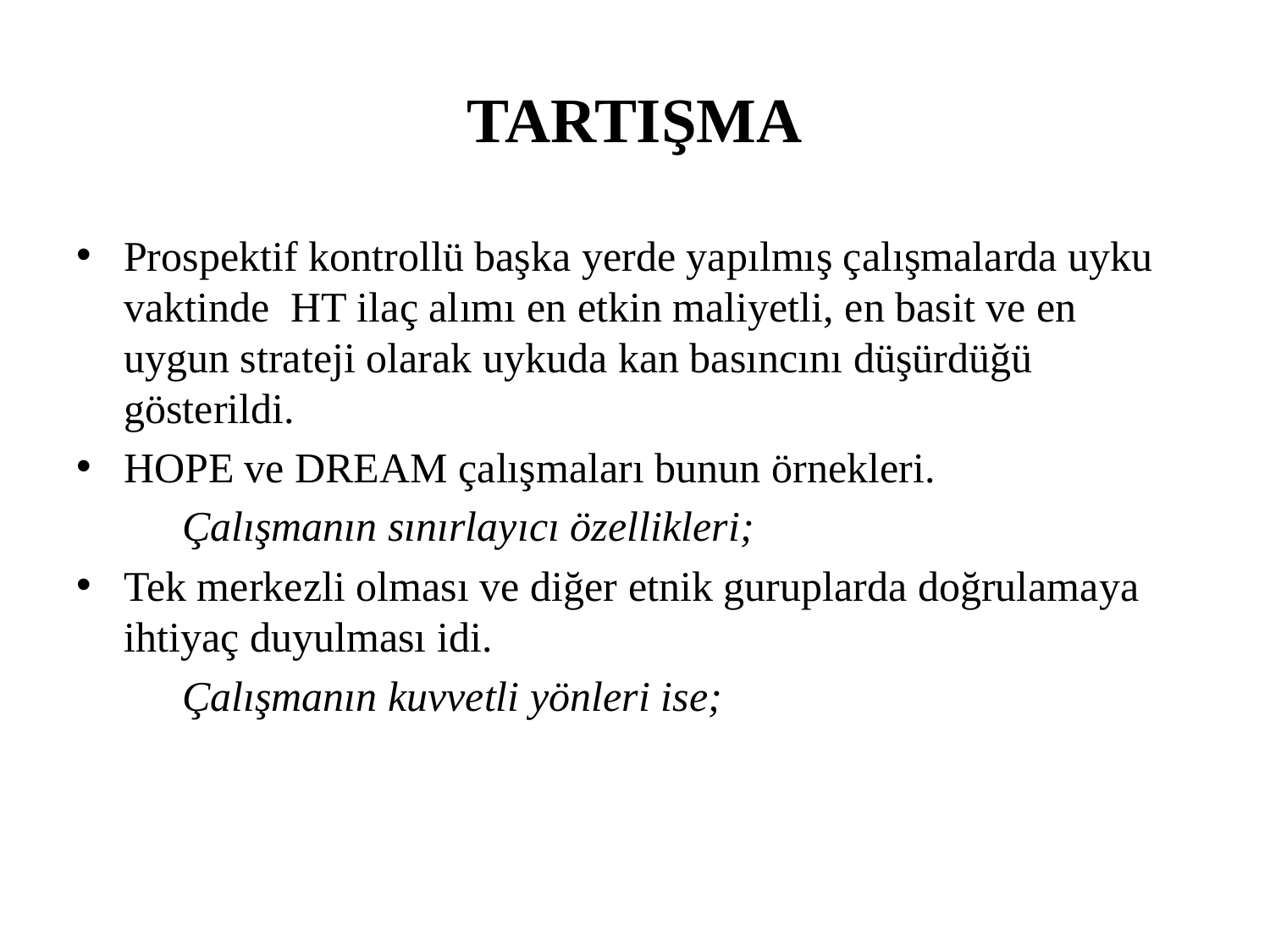

# TARTIŞMA
Prospektif kontrollü başka yerde yapılmış çalışmalarda uyku vaktinde  HT ilaç alımı en etkin maliyetli, en basit ve en uygun strateji olarak uykuda kan basıncını düşürdüğü gösterildi.
HOPE ve DREAM çalışmaları bunun örnekleri.
          Çalışmanın sınırlayıcı özellikleri;
Tek merkezli olması ve diğer etnik guruplarda doğrulamaya ihtiyaç duyulması idi.
          Çalışmanın kuvvetli yönleri ise;